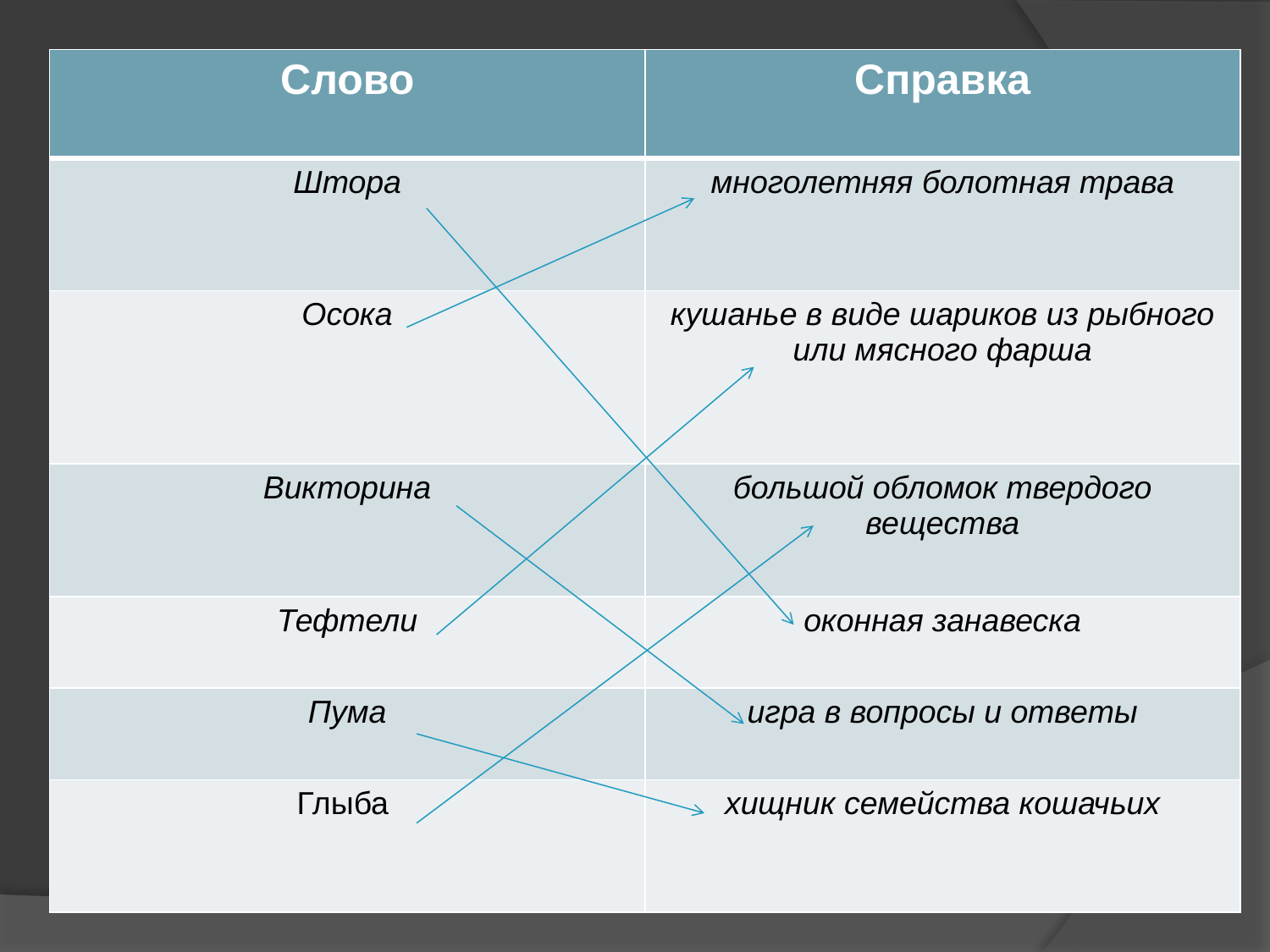

#
| Слово | Справка |
| --- | --- |
| Штора | многолетняя болотная трава |
| Осока | кушанье в виде шариков из рыбного или мясного фарша |
| Викторина | большой обломок твердого вещества |
| Тефтели | оконная занавеска |
| Пума | игра в вопросы и ответы |
| Глыба | хищник семейства кошачьих |